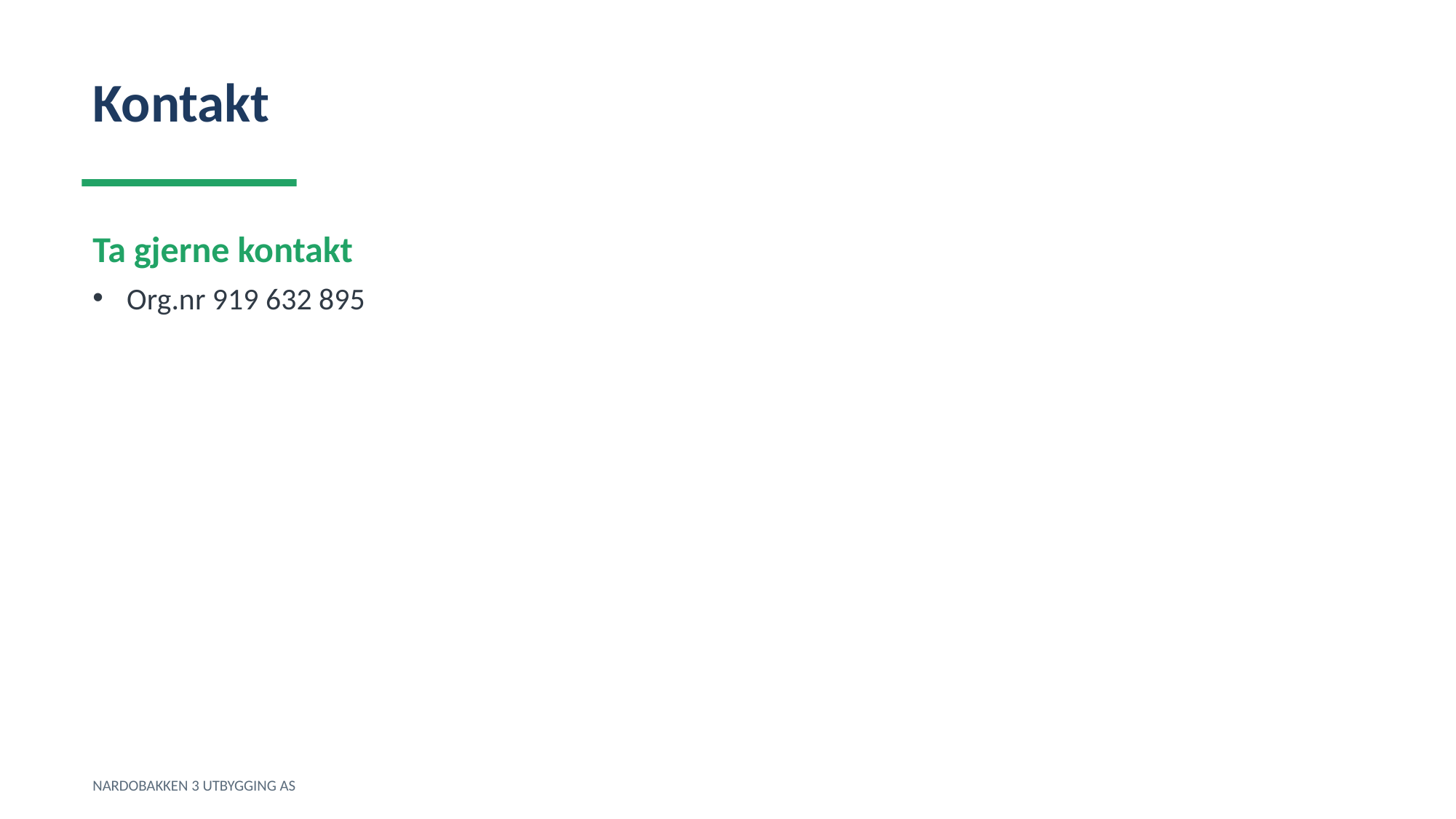

Kontakt

Ta gjerne kontakt
Org.nr 919 632 895
NARDOBAKKEN 3 UTBYGGING AS